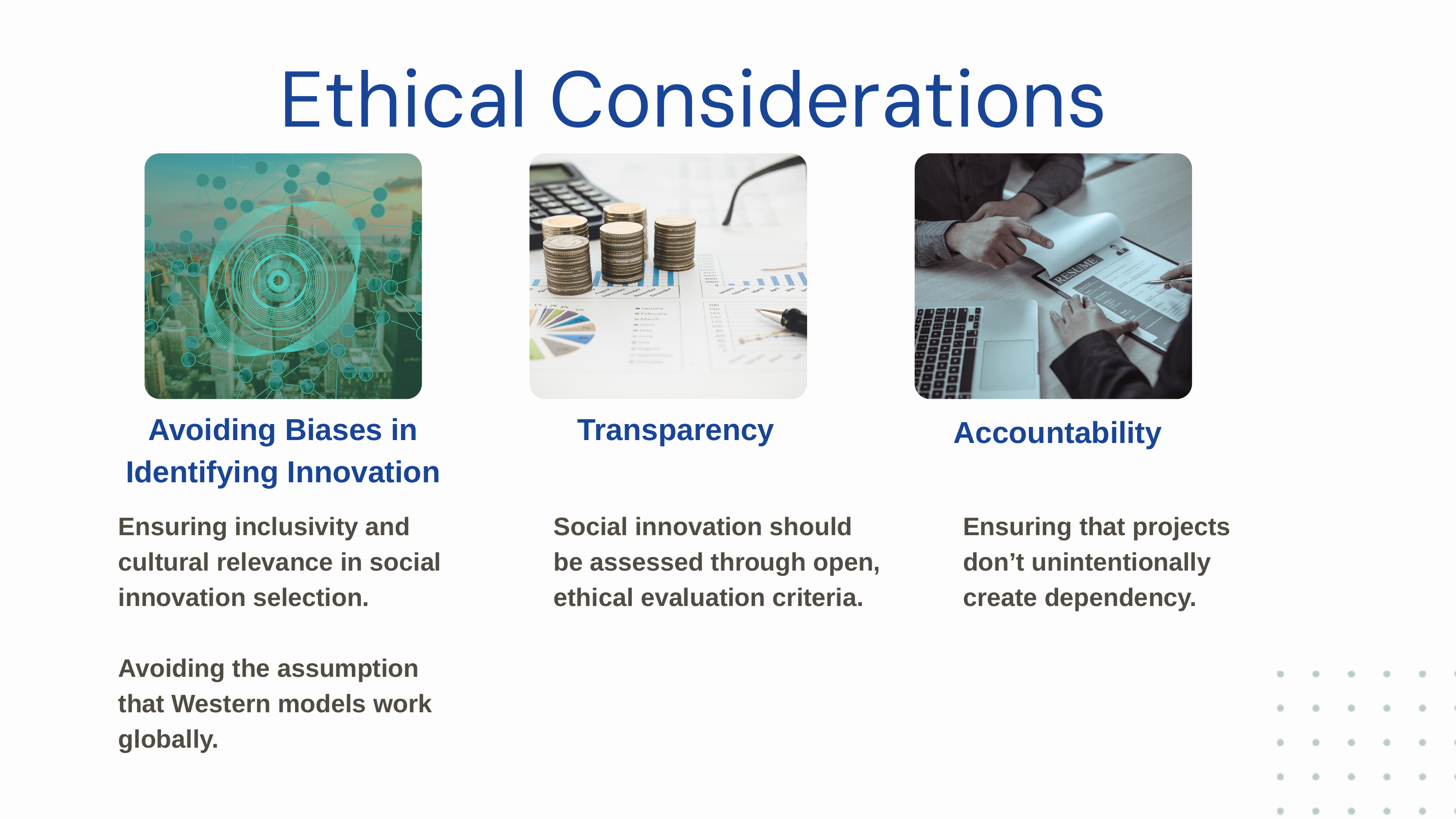

Ethical Considerations

Avoiding Biases in Identifying Innovation

Transparency

 Accountability
Ensuring inclusivity and cultural relevance in social innovation selection.

Avoiding the assumption that Western models work globally.

Social innovation should be assessed through open, ethical evaluation criteria.

Ensuring that projects don’t unintentionally create dependency.